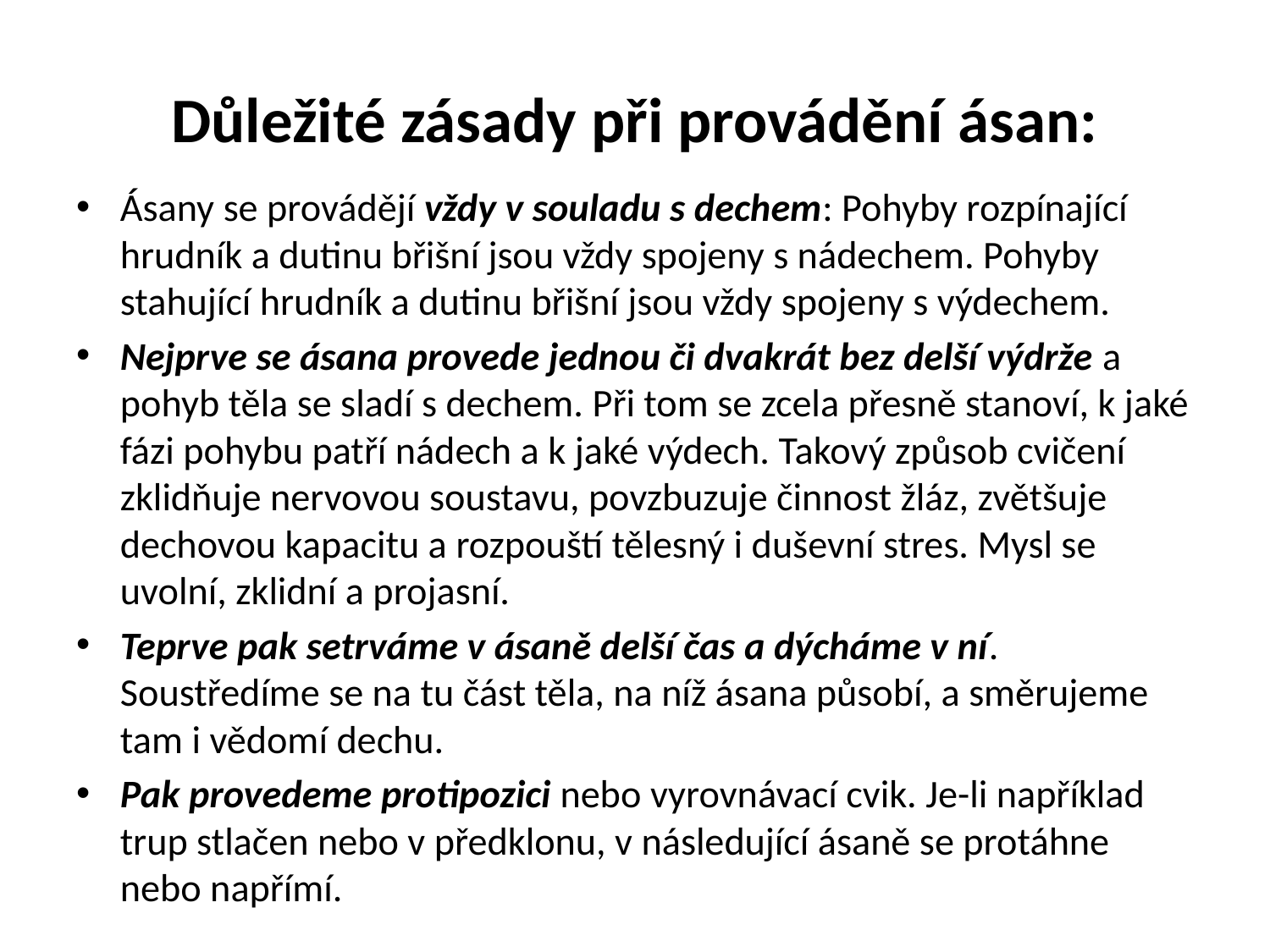

# Důležité zásady při provádění ásan:
Ásany se provádějí vždy v souladu s dechem: Pohyby rozpínající hrudník a dutinu břišní jsou vždy spojeny s nádechem. Pohyby stahující hrudník a dutinu břišní jsou vždy spojeny s výdechem.
Nejprve se ásana provede jednou či dvakrát bez delší výdrže a pohyb těla se sladí s dechem. Při tom se zcela přesně stanoví, k jaké fázi pohybu patří nádech a k jaké výdech. Takový způsob cvičení zklidňuje nervovou soustavu, povzbuzuje činnost žláz, zvětšuje dechovou kapacitu a rozpouští tělesný i duševní stres. Mysl se uvolní, zklidní a projasní.
Teprve pak setrváme v ásaně delší čas a dýcháme v ní. Soustředíme se na tu část těla, na níž ásana působí, a směrujeme tam i vědomí dechu.
Pak provedeme protipozici nebo vyrovnávací cvik. Je-li například trup stlačen nebo v předklonu, v následující ásaně se protáhne nebo napřímí.